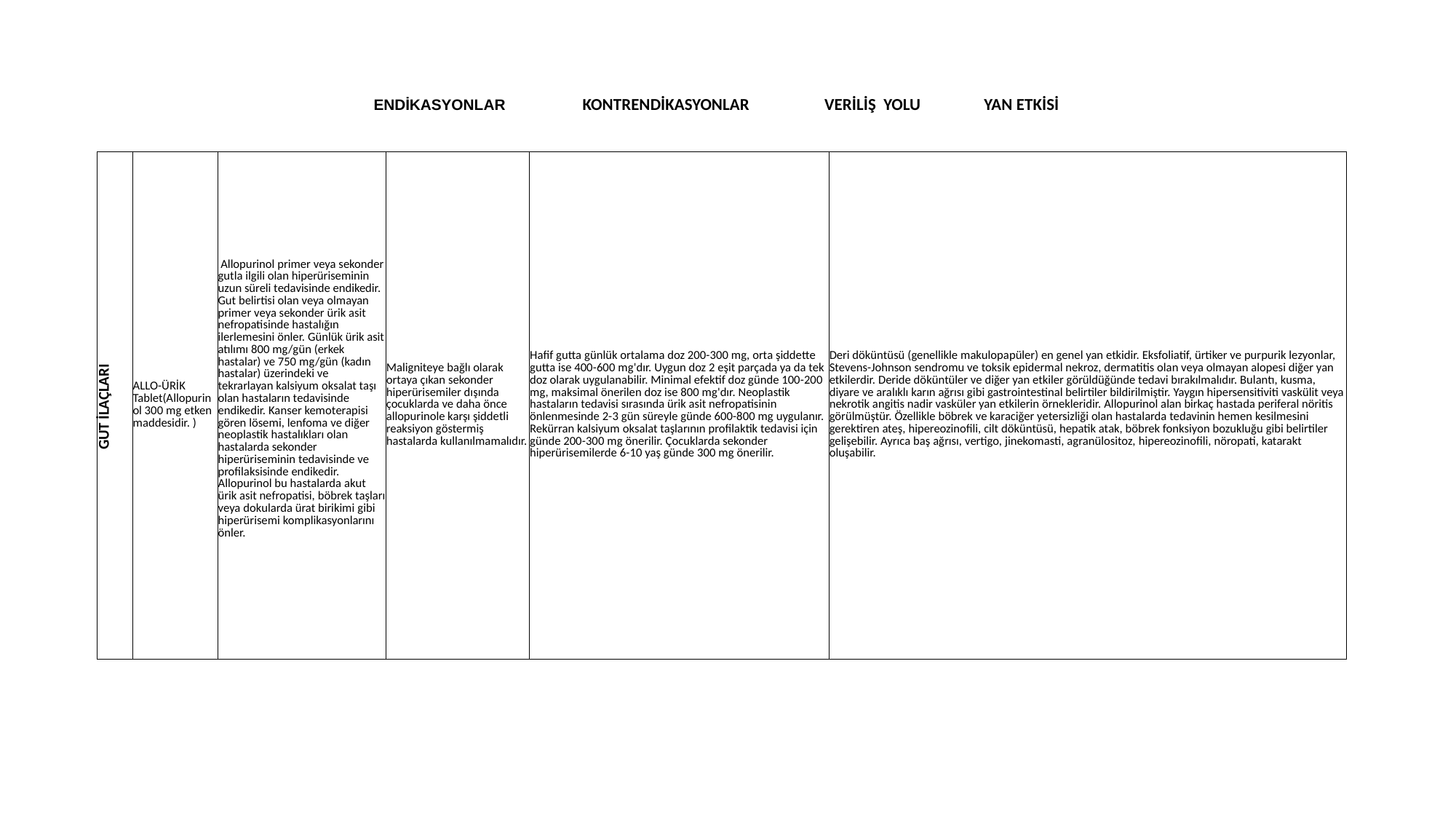

ENDİKASYONLAR                   KONTRENDİKASYONLAR                   VERİLİŞ  YOLU                YAN ETKİSİ
| GUT İLAÇLARI | ALLO-ÜRİK Tablet(Allopurinol 300 mg etken maddesidir. ) | Allopurinol primer veya sekonder gutla ilgili olan hiperüriseminin uzun süreli tedavisinde endikedir. Gut belirtisi olan veya olmayan primer veya sekonder ürik asit nefropatisinde hastalığın ilerlemesini önler. Günlük ürik asit atılımı 800 mg/gün (erkek hastalar) ve 750 mg/gün (kadın hastalar) üzerindeki ve tekrarlayan kalsiyum oksalat taşı olan hastaların tedavisinde endikedir. Kanser kemoterapisi gören lösemi, lenfoma ve diğer neoplastik hastalıkları olan hastalarda sekonder hiperüriseminin tedavisinde ve profilaksisinde endikedir. Allopurinol bu hastalarda akut ürik asit nefropatisi, böbrek taşları veya dokularda ürat birikimi gibi hiperürisemi komplikasyonlarını önler. | Maligniteye bağlı olarak ortaya çıkan sekonder hiperürisemiler dışında çocuklarda ve daha önce allopurinole karşı şiddetli reaksiyon göstermiş hastalarda kullanılmamalıdır. | Hafif gutta günlük ortalama doz 200-300 mg, orta şiddette gutta ise 400-600 mg'dır. Uygun doz 2 eşit parçada ya da tek doz olarak uygulanabilir. Minimal efektif doz günde 100-200 mg, maksimal önerilen doz ise 800 mg'dır. Neoplastik hastaların tedavisi sırasında ürik asit nefropatisinin önlenmesinde 2-3 gün süreyle günde 600-800 mg uygulanır. Rekürran kalsiyum oksalat taşlarının profilaktik tedavisi için günde 200-300 mg önerilir. Çocuklarda sekonder hiperürisemilerde 6-10 yaş günde 300 mg önerilir. | Deri döküntüsü (genellikle makulopapüler) en genel yan etkidir. Eksfoliatif, ürtiker ve purpurik lezyonlar, Stevens-Johnson sendromu ve toksik epidermal nekroz, dermatitis olan veya olmayan alopesi diğer yan etkilerdir. Deride döküntüler ve diğer yan etkiler görüldüğünde tedavi bırakılmalıdır. Bulantı, kusma, diyare ve aralıklı karın ağrısı gibi gastrointestinal belirtiler bildirilmiştir. Yaygın hipersensitiviti vaskülit veya nekrotik angitis nadir vasküler yan etkilerin örnekleridir. Allopurinol alan birkaç hastada periferal nöritis görülmüştür. Özellikle böbrek ve karaciğer yetersizliği olan hastalarda tedavinin hemen kesilmesini gerektiren ateş, hipereozinofili, cilt döküntüsü, hepatik atak, böbrek fonksiyon bozukluğu gibi belirtiler gelişebilir. Ayrıca baş ağrısı, vertigo, jinekomasti, agranülositoz, hipereozinofili, nöropati, katarakt oluşabilir. |
| --- | --- | --- | --- | --- | --- |